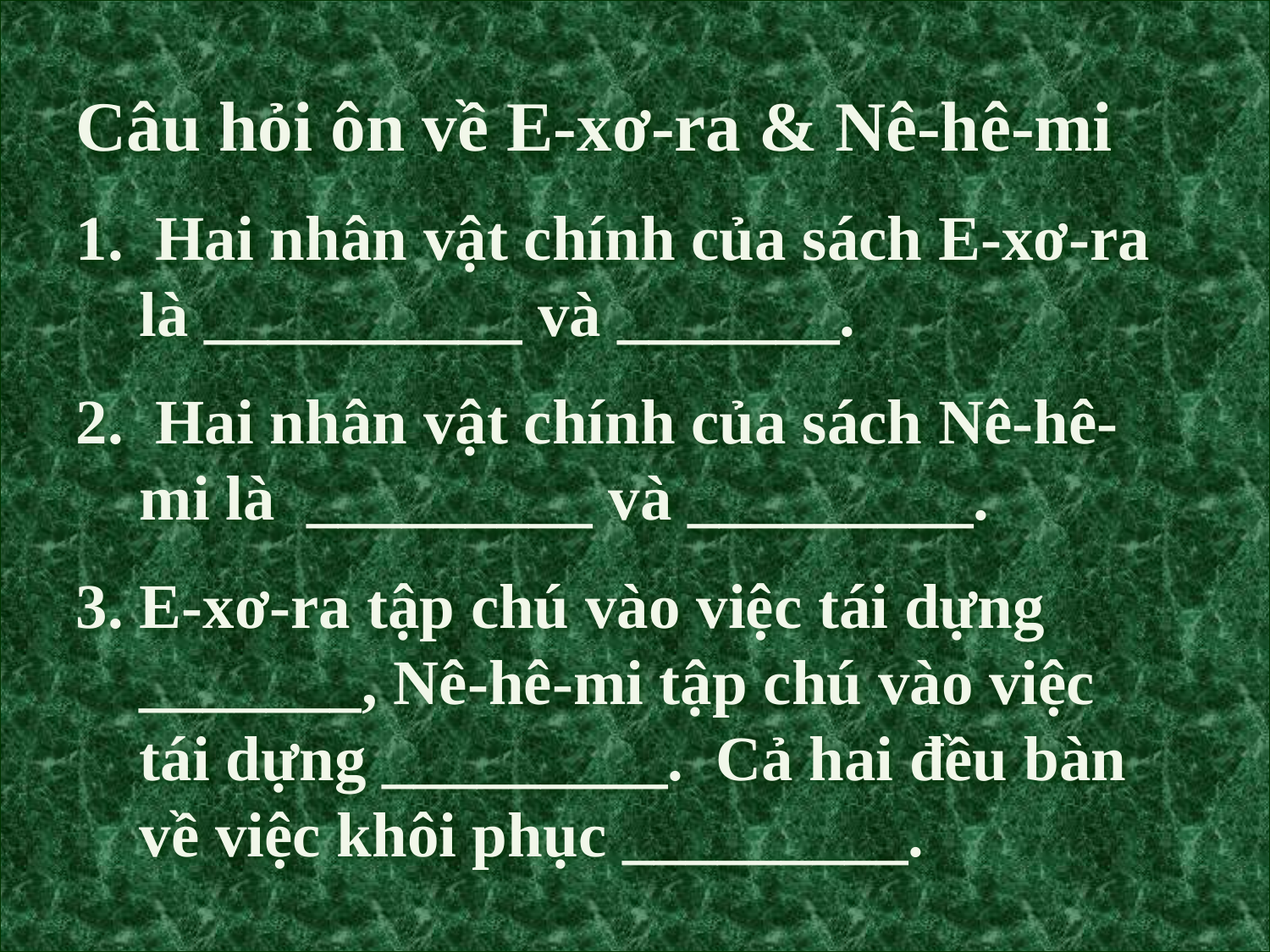

Câu hỏi ôn về E-xơ-ra & Nê-hê-mi
 Hai nhân vật chính của sách E-xơ-ra là __________ và _______.
 Hai nhân vật chính của sách Nê-hê-mi là  _________ và _________.
E-xơ-ra tập chú vào việc tái dựng _______, Nê-hê-mi tập chú vào việc tái dựng _________.  Cả hai đều bàn về việc khôi phục _________.